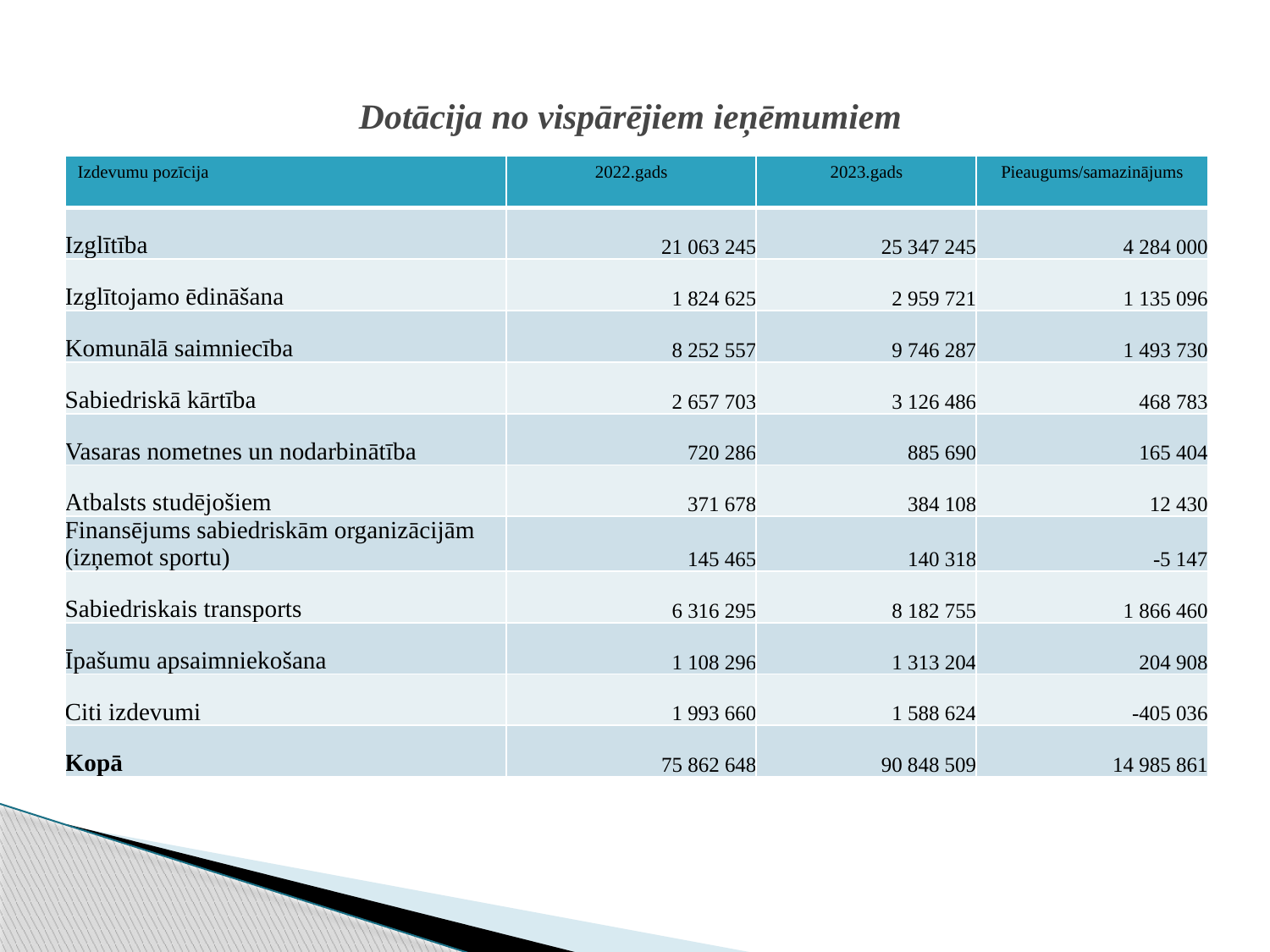

# Dotācija no vispārējiem ieņēmumiem
| Izdevumu pozīcija | 2022.gads | 2023.gads | Pieaugums/samazinājums |
| --- | --- | --- | --- |
| Izglītība | 21 063 245 | 25 347 245 | 4 284 000 |
| Izglītojamo ēdināšana | 1 824 625 | 2 959 721 | 1 135 096 |
| Komunālā saimniecība | 8 252 557 | 9 746 287 | 1 493 730 |
| Sabiedriskā kārtība | 2 657 703 | 3 126 486 | 468 783 |
| Vasaras nometnes un nodarbinātība | 720 286 | 885 690 | 165 404 |
| Atbalsts studējošiem | 371 678 | 384 108 | 12 430 |
| Finansējums sabiedriskām organizācijām (izņemot sportu) | 145 465 | 140 318 | -5 147 |
| Sabiedriskais transports | 6 316 295 | 8 182 755 | 1 866 460 |
| Īpašumu apsaimniekošana | 1 108 296 | 1 313 204 | 204 908 |
| Citi izdevumi | 1 993 660 | 1 588 624 | -405 036 |
| Kopā | 75 862 648 | 90 848 509 | 14 985 861 |